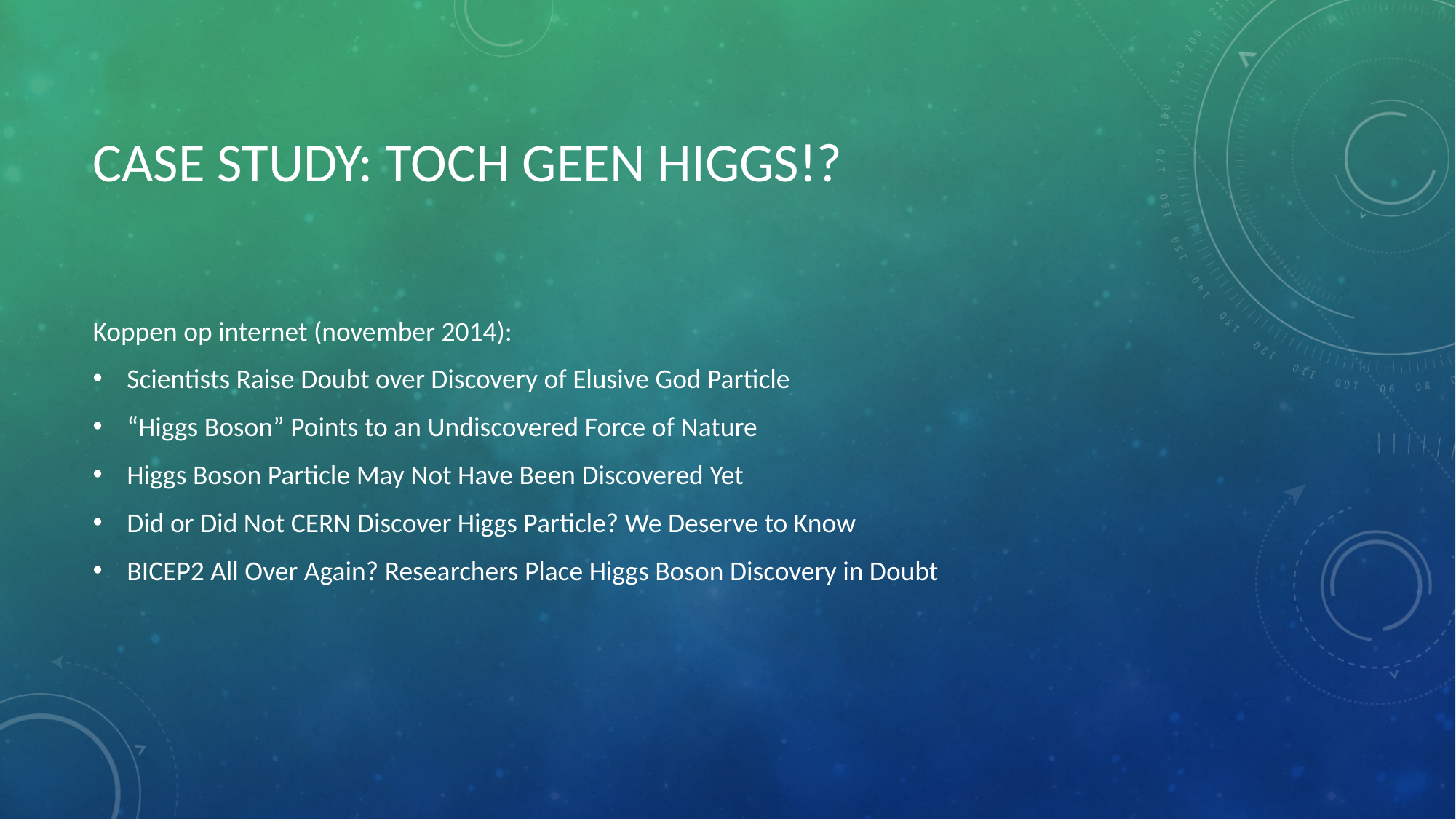

# Case Study: Toch geen higgs!?
Koppen op internet (november 2014):
Scientists Raise Doubt over Discovery of Elusive God Particle
“Higgs Boson” Points to an Undiscovered Force of Nature
Higgs Boson Particle May Not Have Been Discovered Yet
Did or Did Not CERN Discover Higgs Particle? We Deserve to Know
BICEP2 All Over Again? Researchers Place Higgs Boson Discovery in Doubt